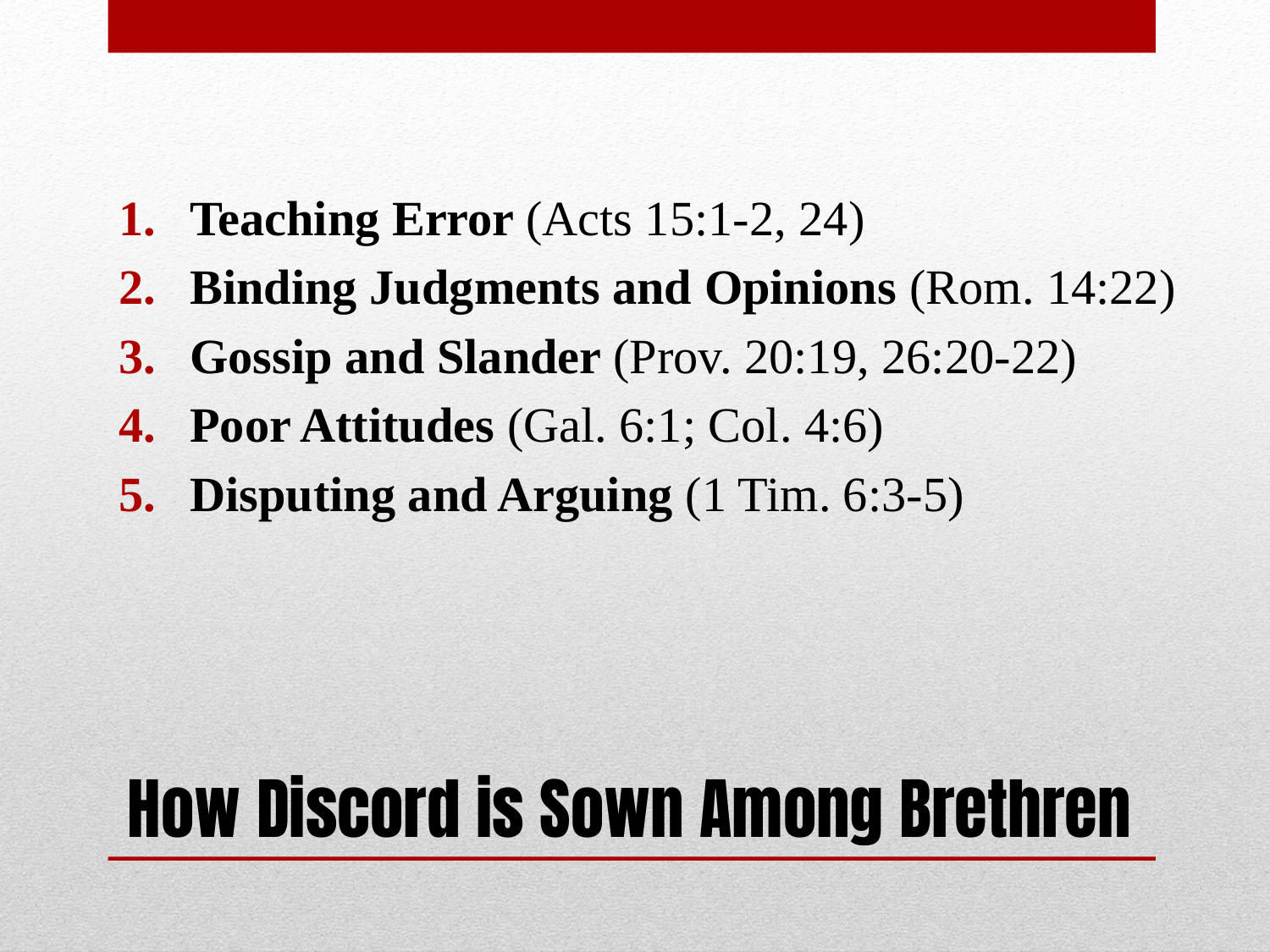

Teaching Error (Acts 15:1-2, 24)
Binding Judgments and Opinions (Rom. 14:22)
Gossip and Slander (Prov. 20:19, 26:20-22)
Poor Attitudes (Gal. 6:1; Col. 4:6)
Disputing and Arguing (1 Tim. 6:3-5)
# How Discord is Sown Among Brethren